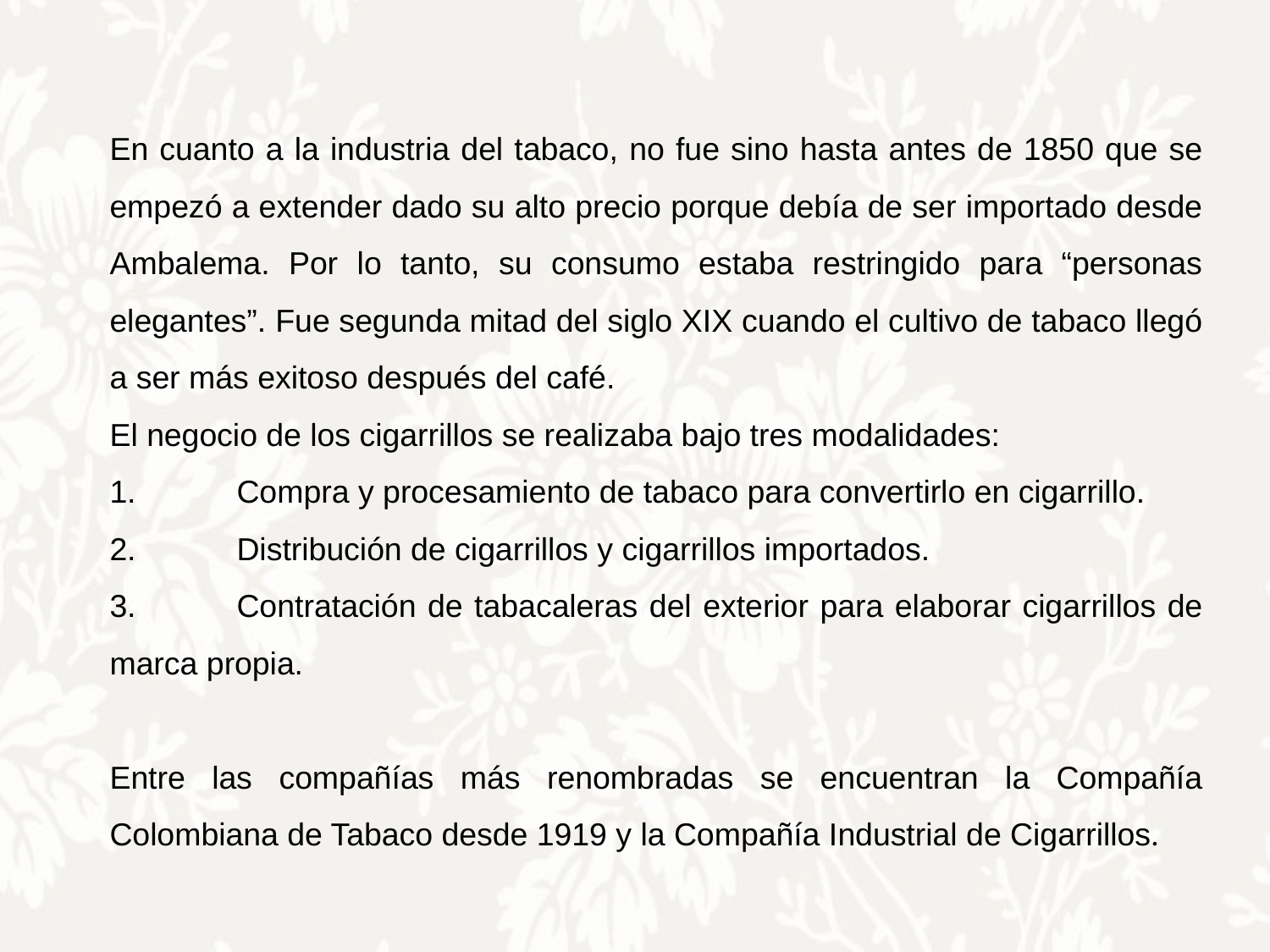

En cuanto a la industria del tabaco, no fue sino hasta antes de 1850 que se empezó a extender dado su alto precio porque debía de ser importado desde Ambalema. Por lo tanto, su consumo estaba restringido para “personas elegantes”. Fue segunda mitad del siglo XIX cuando el cultivo de tabaco llegó a ser más exitoso después del café.
El negocio de los cigarrillos se realizaba bajo tres modalidades:
1.	Compra y procesamiento de tabaco para convertirlo en cigarrillo.
2.	Distribución de cigarrillos y cigarrillos importados.
3.	Contratación de tabacaleras del exterior para elaborar cigarrillos de marca propia.

Entre las compañías más renombradas se encuentran la Compañía Colombiana de Tabaco desde 1919 y la Compañía Industrial de Cigarrillos.